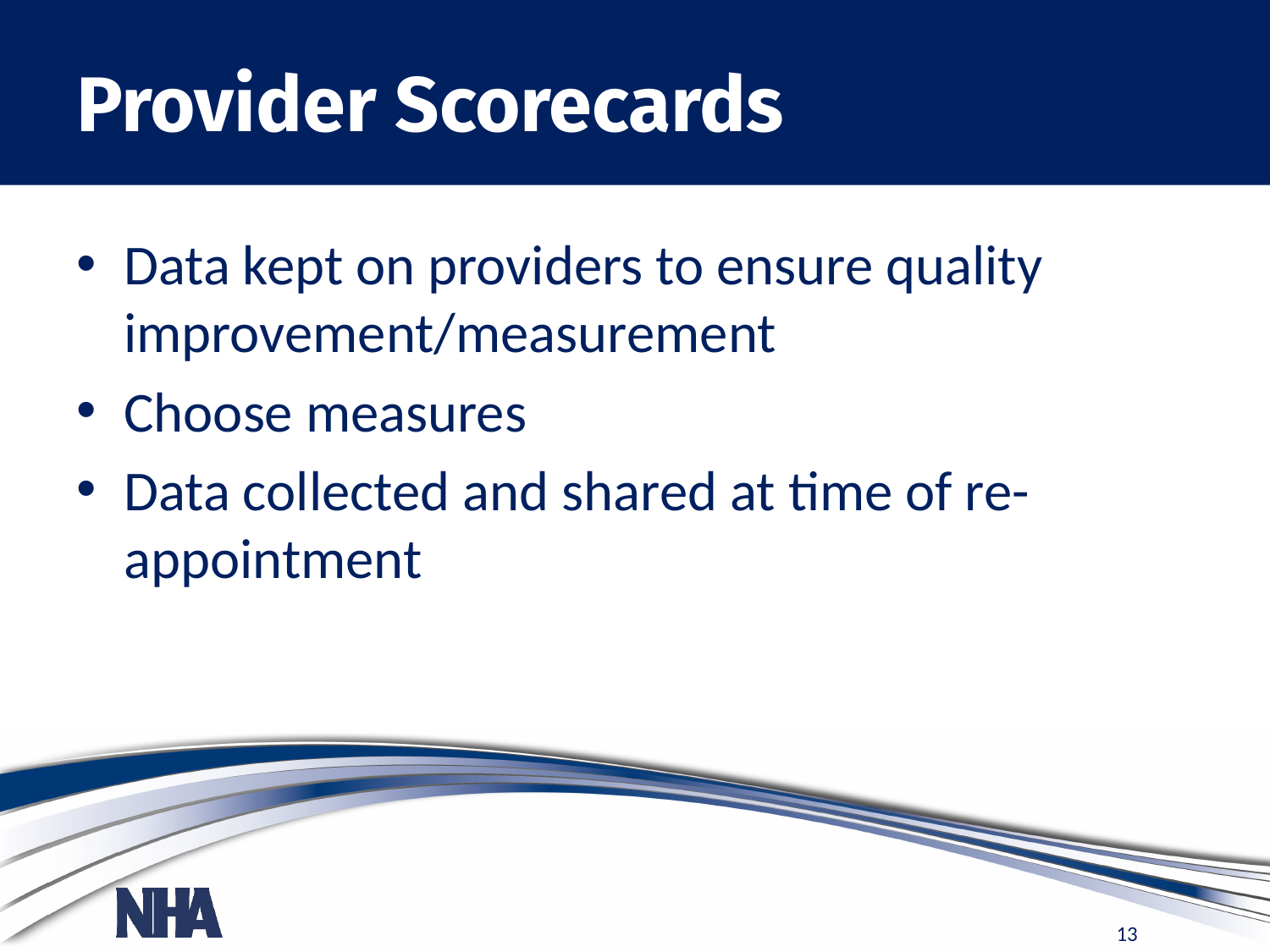

# Provider Scorecards
Data kept on providers to ensure quality improvement/measurement
Choose measures
Data collected and shared at time of re-appointment